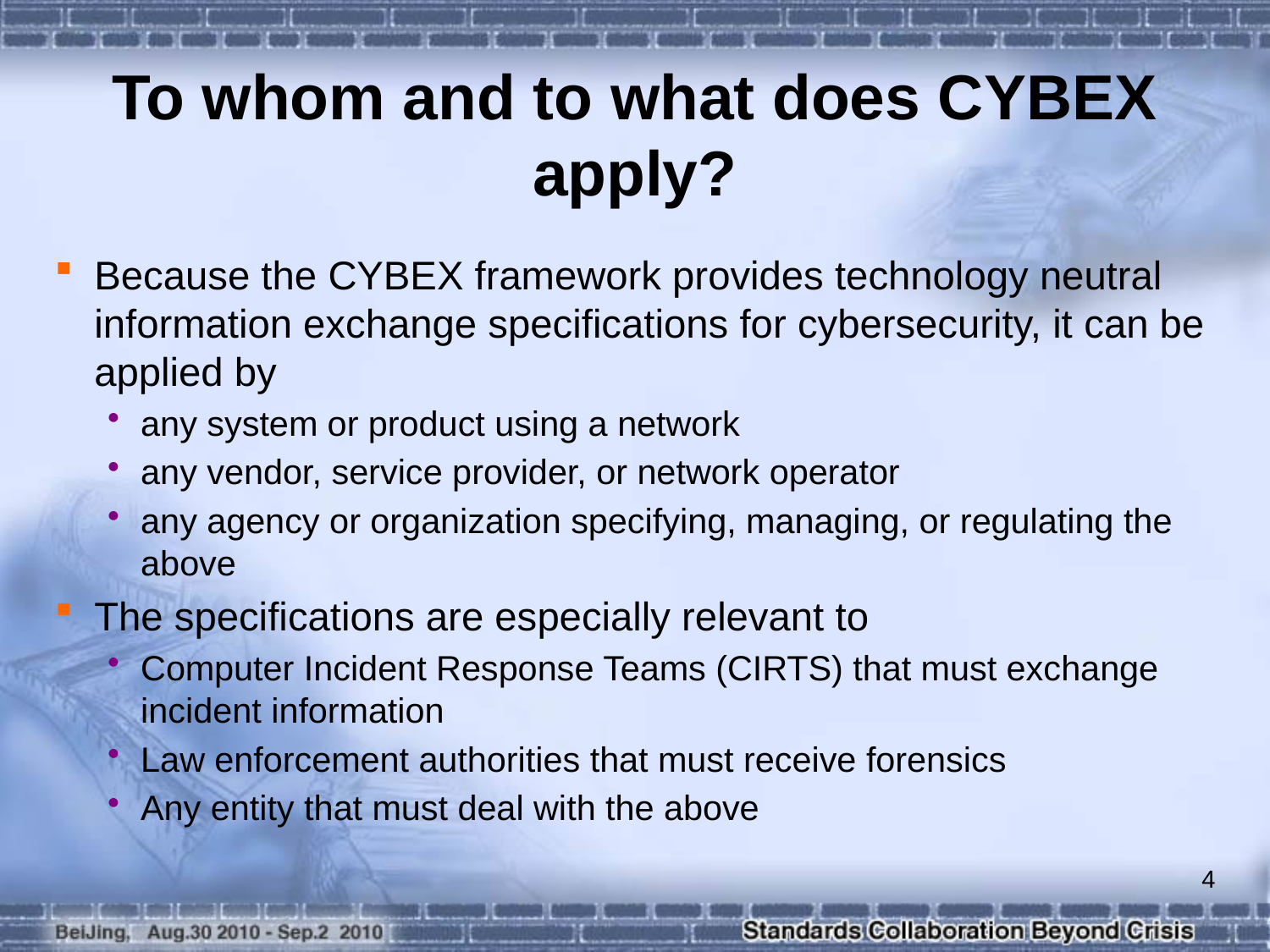

# To whom and to what does CYBEX apply?
Because the CYBEX framework provides technology neutral information exchange specifications for cybersecurity, it can be applied by
any system or product using a network
any vendor, service provider, or network operator
any agency or organization specifying, managing, or regulating the above
The specifications are especially relevant to
Computer Incident Response Teams (CIRTS) that must exchange incident information
Law enforcement authorities that must receive forensics
Any entity that must deal with the above
4